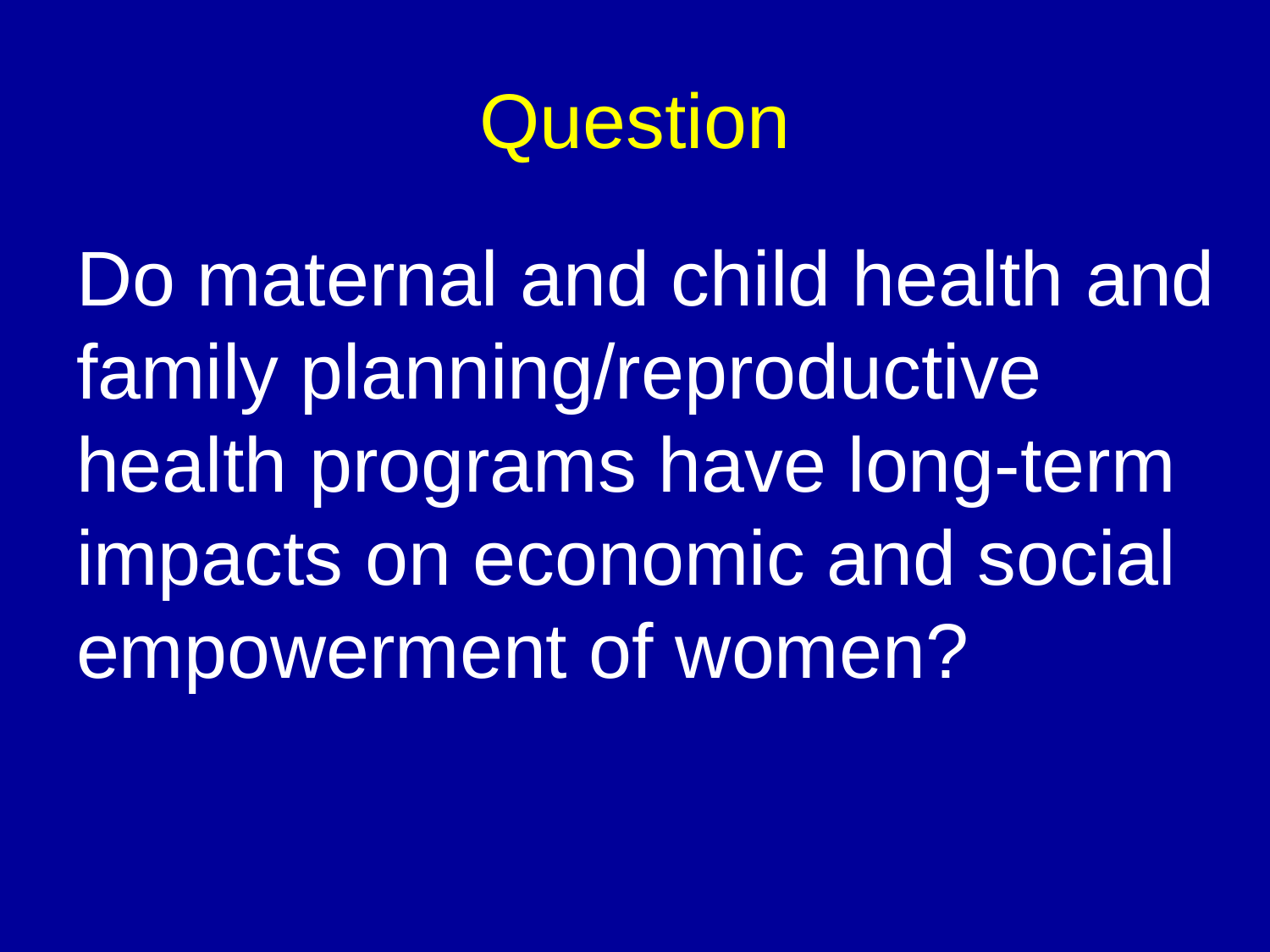

# Question
Do maternal and child health and family planning/reproductive health programs have long-term impacts on economic and social empowerment of women?